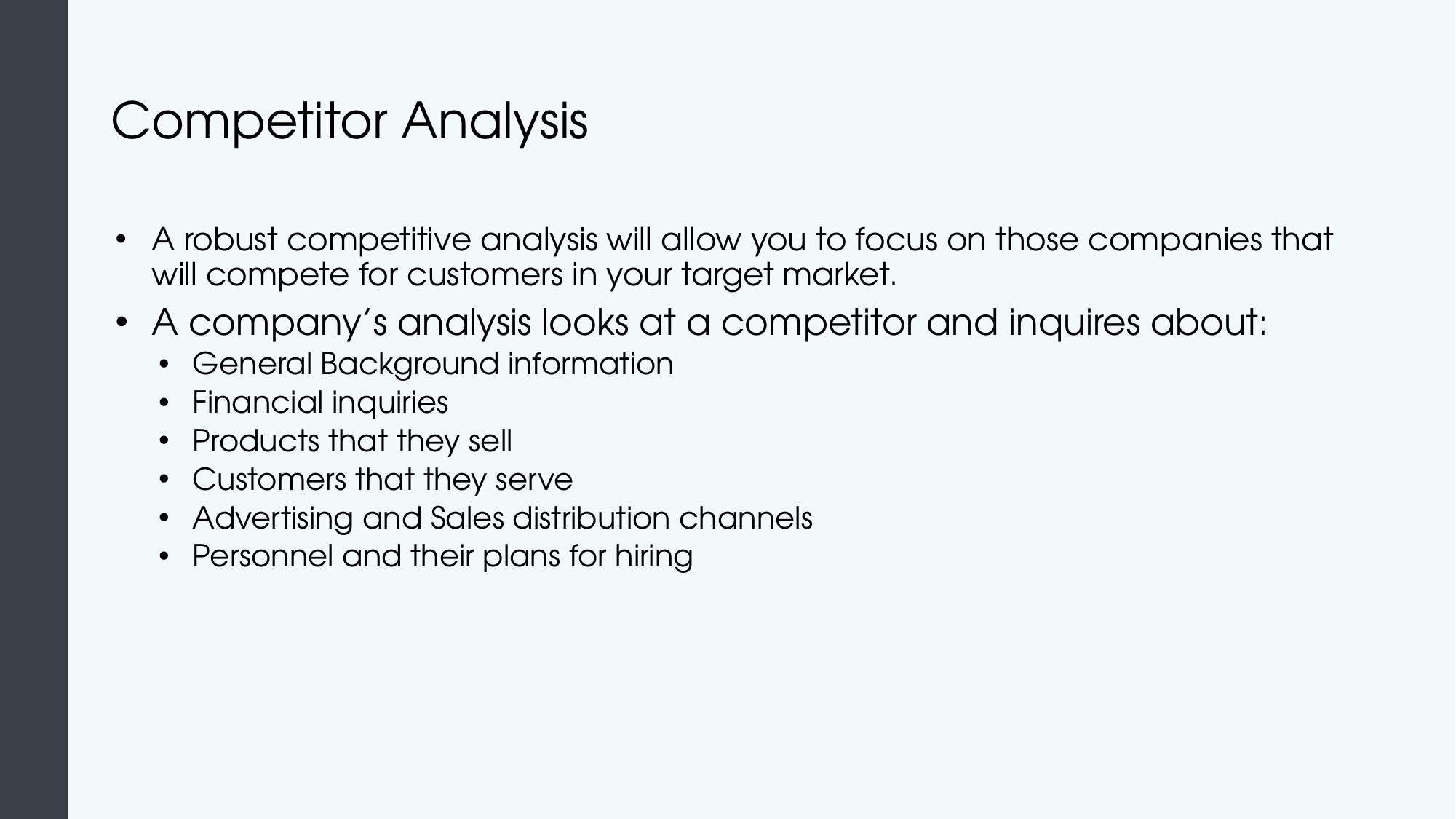

# Competitor Analysis
A robust competitive analysis will allow you to focus on those companies that will compete for customers in your target market.
A company’s analysis looks at a competitor and inquires about:
General Background information
Financial inquiries
Products that they sell
Customers that they serve
Advertising and Sales distribution channels
Personnel and their plans for hiring